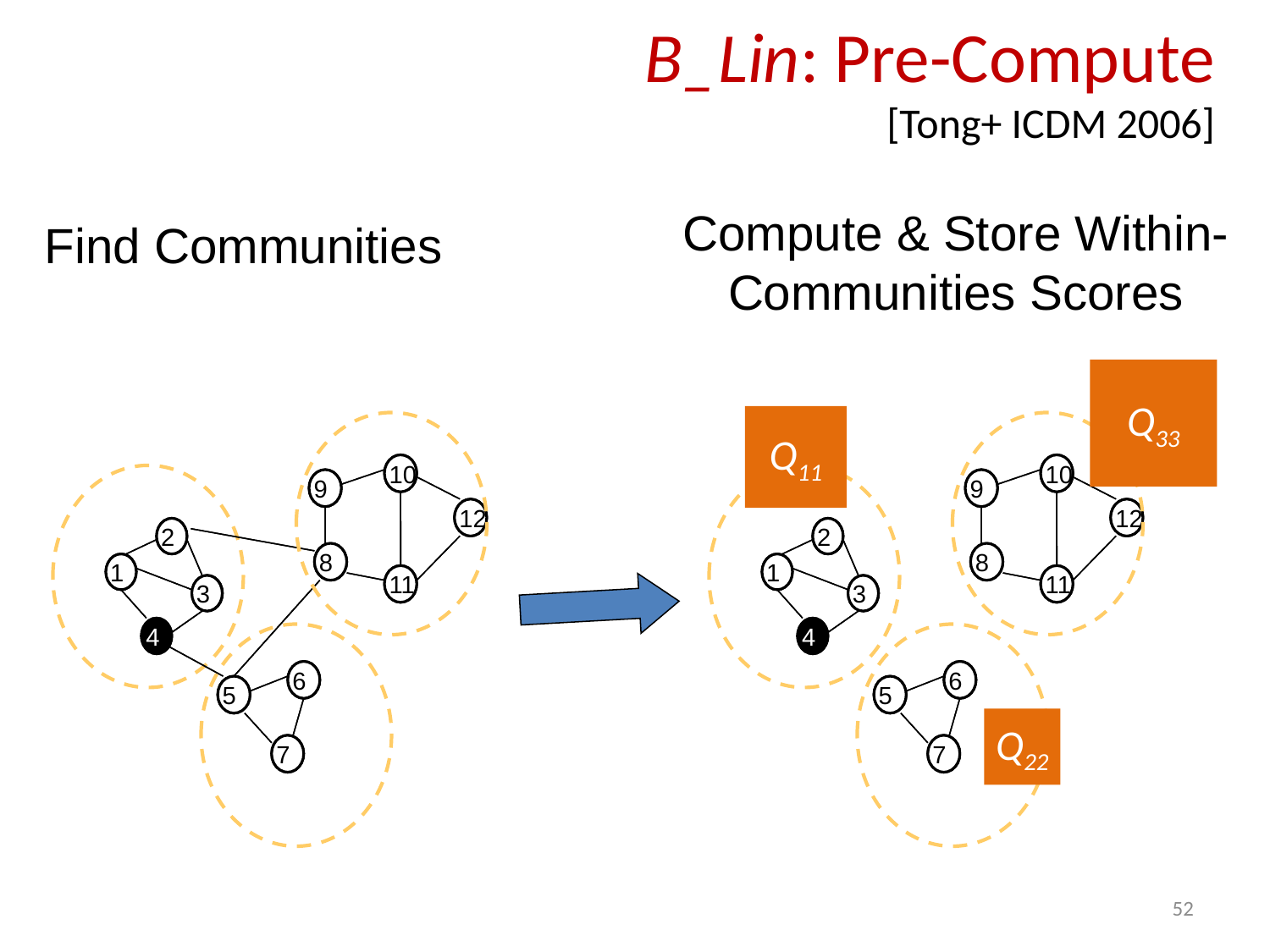

# B_Lin: Pre-Compute [Tong+ ICDM 2006]
Compute & Store Within-
Communities Scores
Find Communities
Q33
Q11

10
9

12

8
11

6
5

7
10
9

12

8
11

6
5

7
10
9

12

8
11

6
5

7
10
9

12

8
11

6
5

7

2

1

3

4
2

1

3

4
2

1

3

4
2

1

3

4

Q22

52